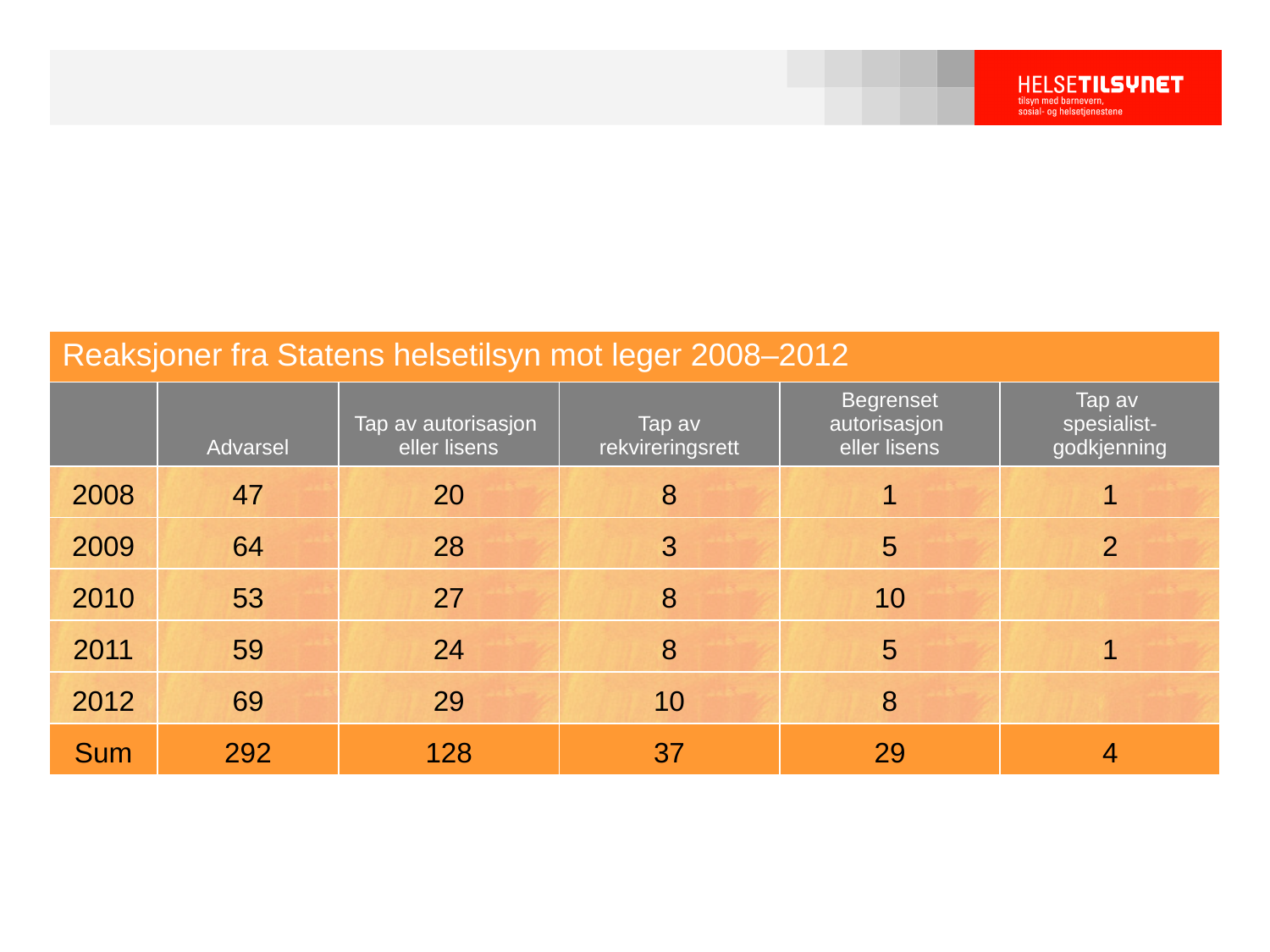

#
| Reaksjoner fra Statens helsetilsyn mot leger 2008–2012 |  |  |  |  |  |
| --- | --- | --- | --- | --- | --- |
|  | Advarsel | Tap av autorisasjon eller lisens | Tap av rekvireringsrett | Begrenset autorisasjon eller lisens | Tap av spesialist-godkjenning |
| 2008 | 47 | 20 | 8 | 1 | 1 |
| 2009 | 64 | 28 | 3 | 5 | 2 |
| 2010 | 53 | 27 | 8 | 10 |  |
| 2011 | 59 | 24 | 8 | 5 | 1 |
| 2012 | 69 | 29 | 10 | 8 |  |
| Sum | 292 | 128 | 37 | 29 | 4 |